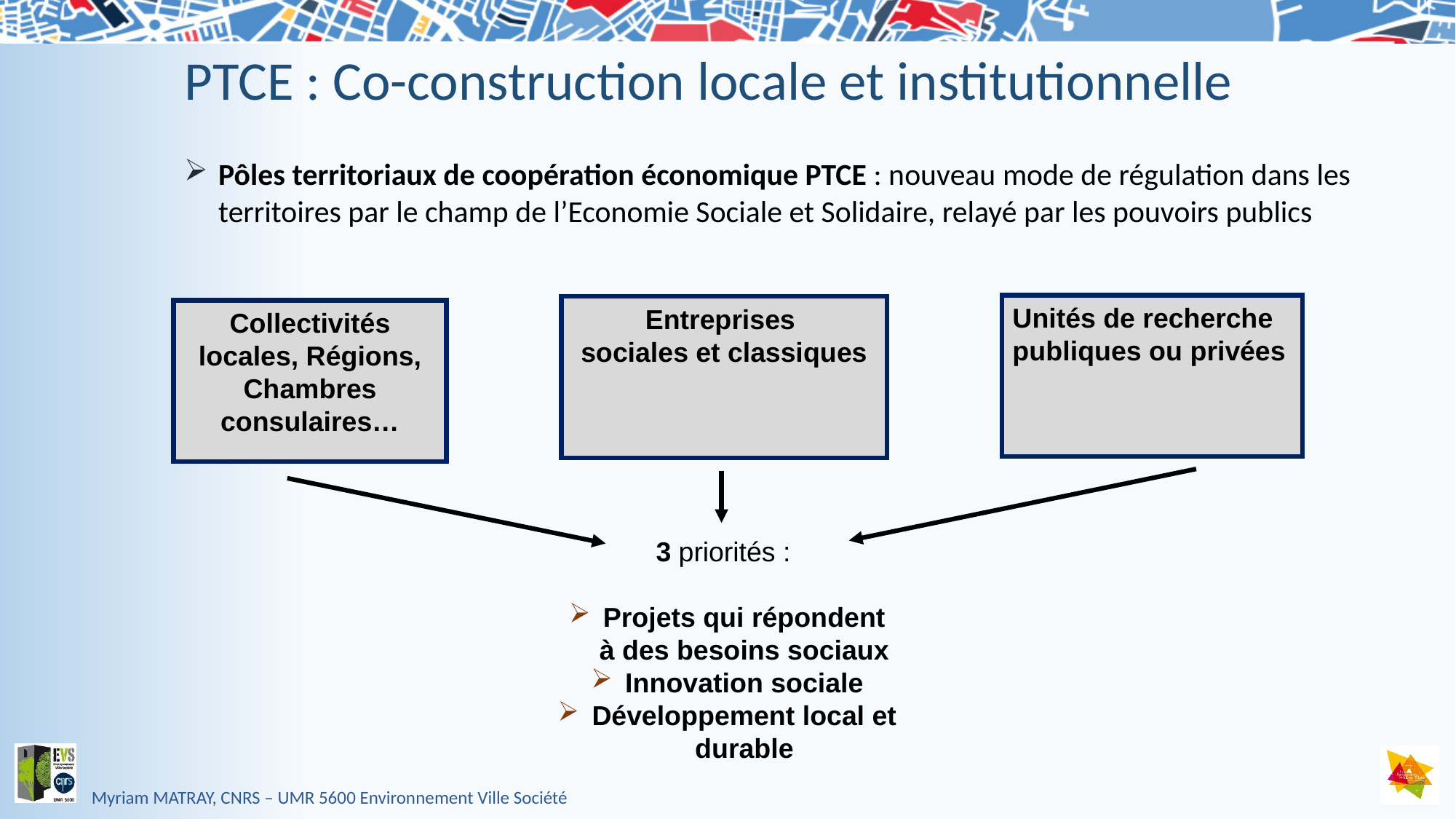

# PTCE : Co-construction locale et institutionnelle

Pôles territoriaux de coopération économique PTCE : nouveau mode de régulation dans les territoires par le champ de l’Economie Sociale et Solidaire, relayé par les pouvoirs publics

Unités de recherche publiques ou privées
Entreprises
sociales et classiques
Collectivités locales, Régions, Chambres consulaires…

3 priorités :

Projets qui répondent à des besoins sociaux
Innovation sociale
Développement local et durable
Myriam MATRAY, CNRS – UMR 5600 Environnement Ville Société